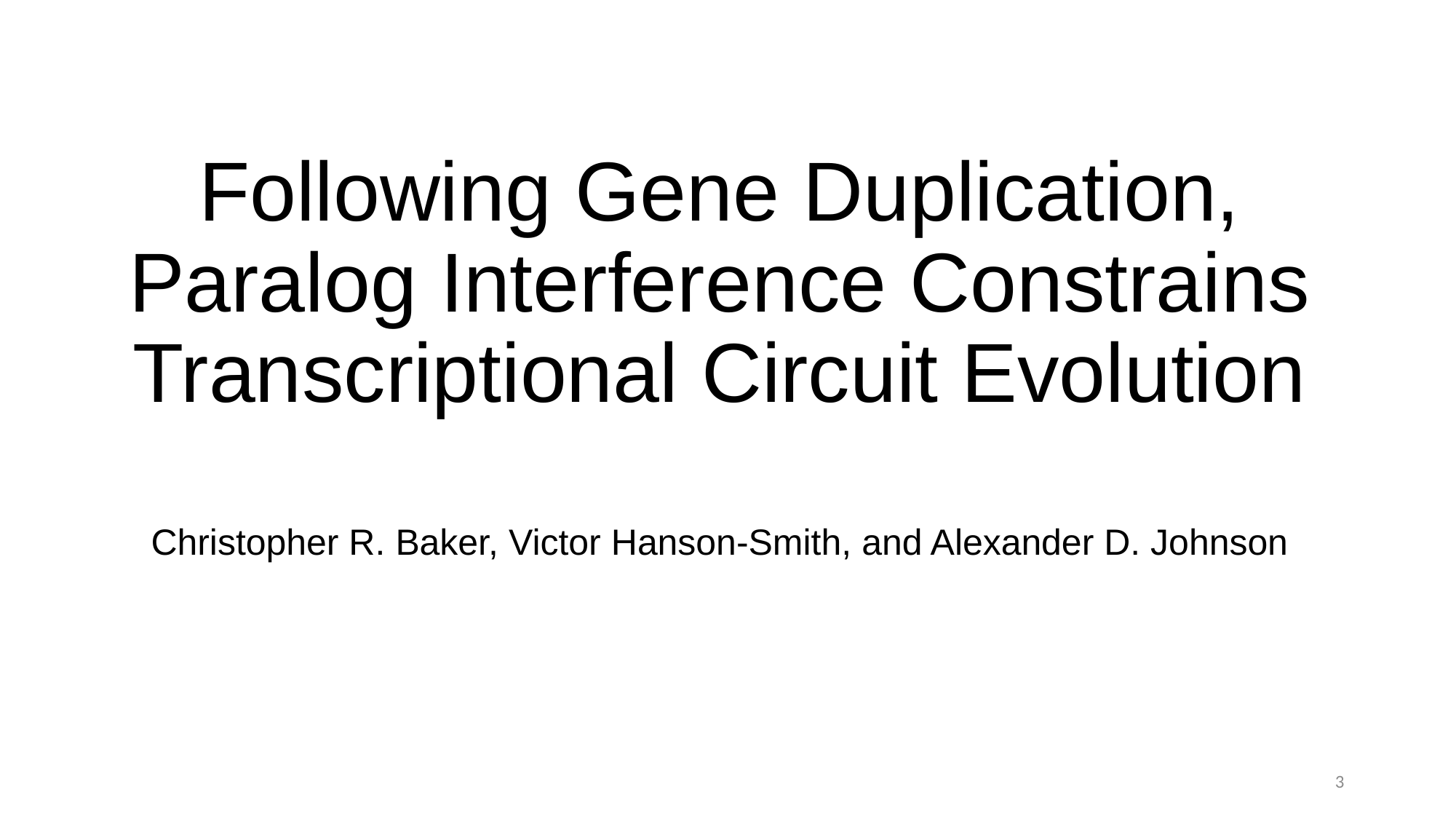

# Following Gene Duplication, Paralog Interference Constrains Transcriptional Circuit Evolution
Christopher R. Baker, Victor Hanson-Smith, and Alexander D. Johnson
3